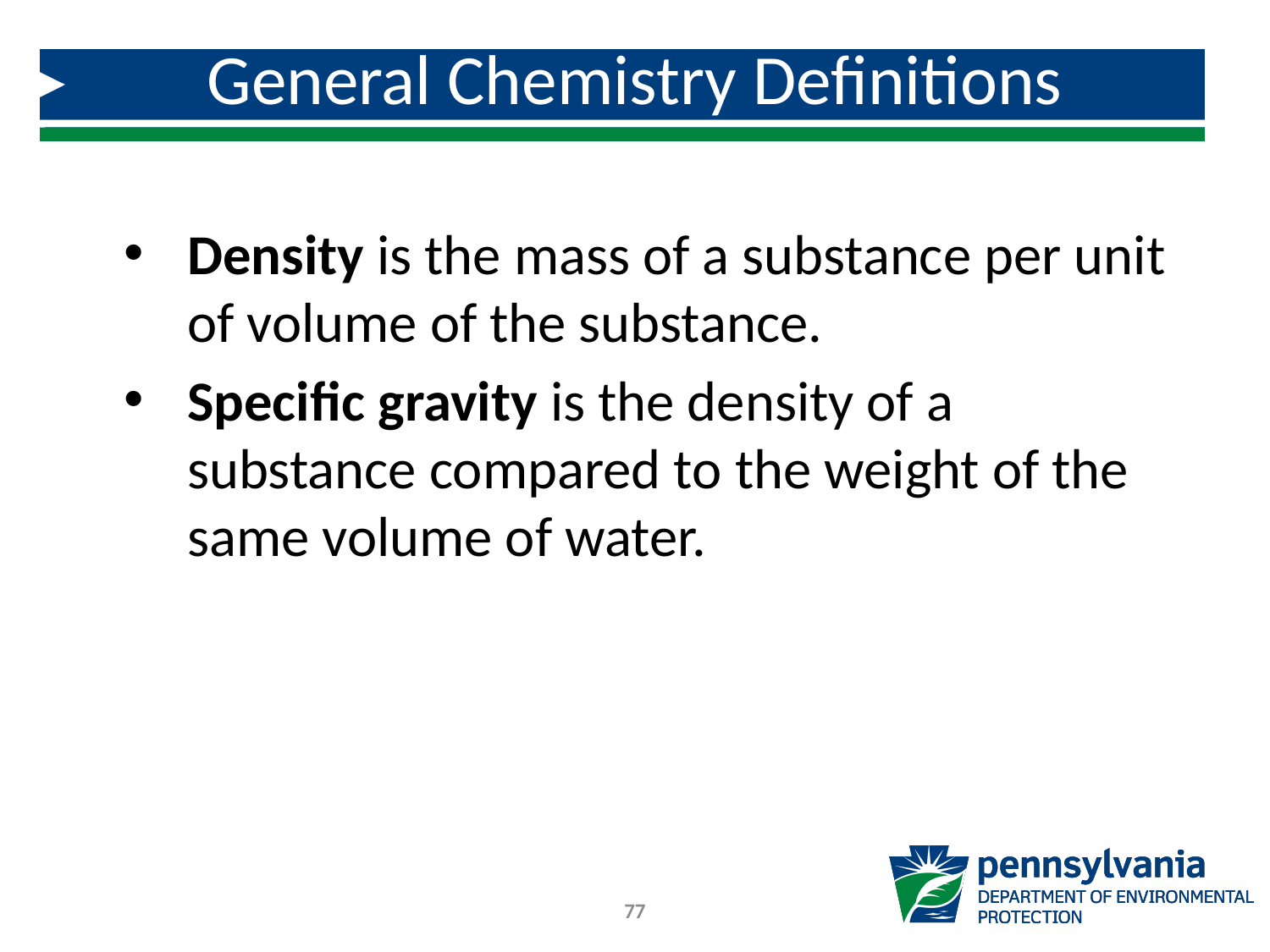

# General Chemistry Definitions
Density is the mass of a substance per unit of volume of the substance.
Specific gravity is the density of a substance compared to the weight of the same volume of water.

77